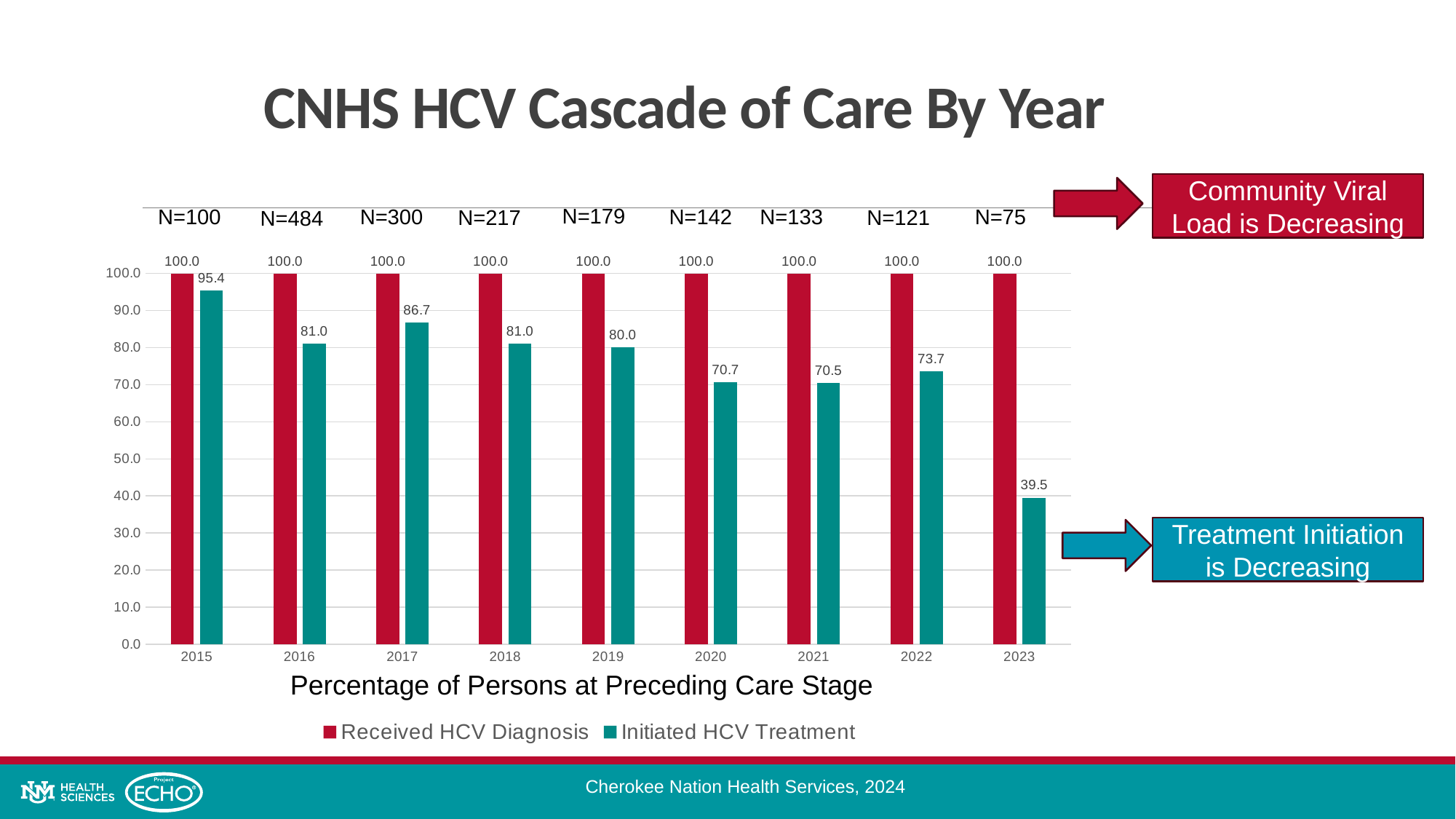

# CNHS HCV Cascade of Care By Year

Community Viral Load is Decreasing
N=179
N=300
N=133
N=100
N=75
N=142
N=121
N=217
N=484

### Chart

| Category | Received HCV Diagnosis | Initiated HCV Treatment |
|---|---|---|
| 2015 | 100.0 | 95.40229885057471 |
| 2016 | 100.0 | 81.04738154613467 |
| 2017 | 100.0 | 86.69724770642202 |
| 2018 | 100.0 | 81.04575163398692 |
| 2019 | 100.0 | 80.0 |
| 2020 | 100.0 | 70.65217391304348 |
| 2021 | 100.0 | 70.45454545454545 |
| 2022 | 100.0 | 73.68421052631578 |
| 2023 | 100.0 | 39.53488372093023 |
Treatment Initiation is Decreasing
Percentage of Persons at Preceding Care Stage
Cherokee Nation Health Services, 2024